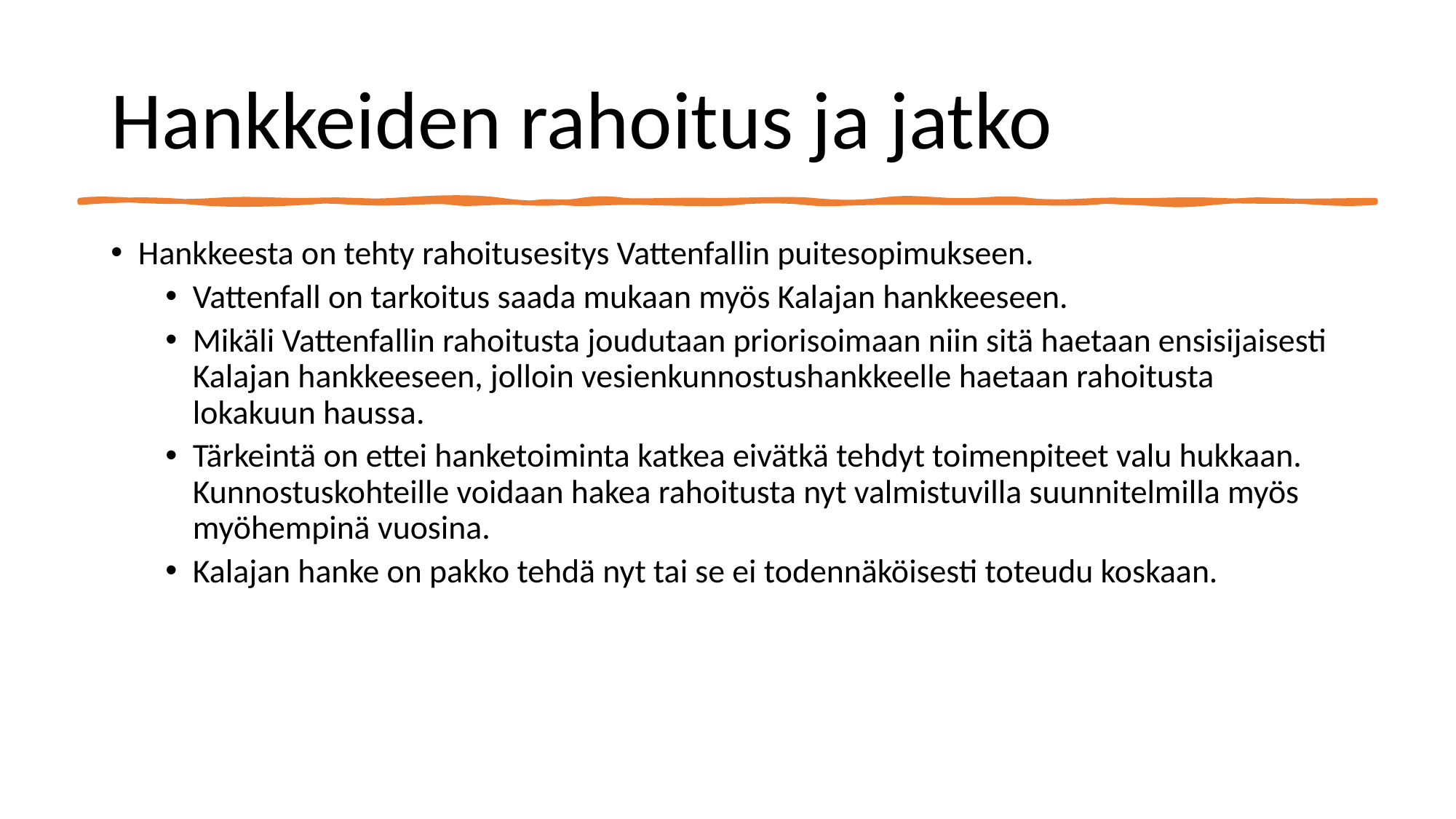

# Hankkeiden rahoitus ja jatko

Hankkeesta on tehty rahoitusesitys Vattenfallin puitesopimukseen.
Vattenfall on tarkoitus saada mukaan myös Kalajan hankkeeseen.
Mikäli Vattenfallin rahoitusta joudutaan priorisoimaan niin sitä haetaan ensisijaisesti Kalajan hankkeeseen, jolloin vesienkunnostushankkeelle haetaan rahoitusta lokakuun haussa.
Tärkeintä on ettei hanketoiminta katkea eivätkä tehdyt toimenpiteet valu hukkaan. Kunnostuskohteille voidaan hakea rahoitusta nyt valmistuvilla suunnitelmilla myös myöhempinä vuosina.
Kalajan hanke on pakko tehdä nyt tai se ei todennäköisesti toteudu koskaan.